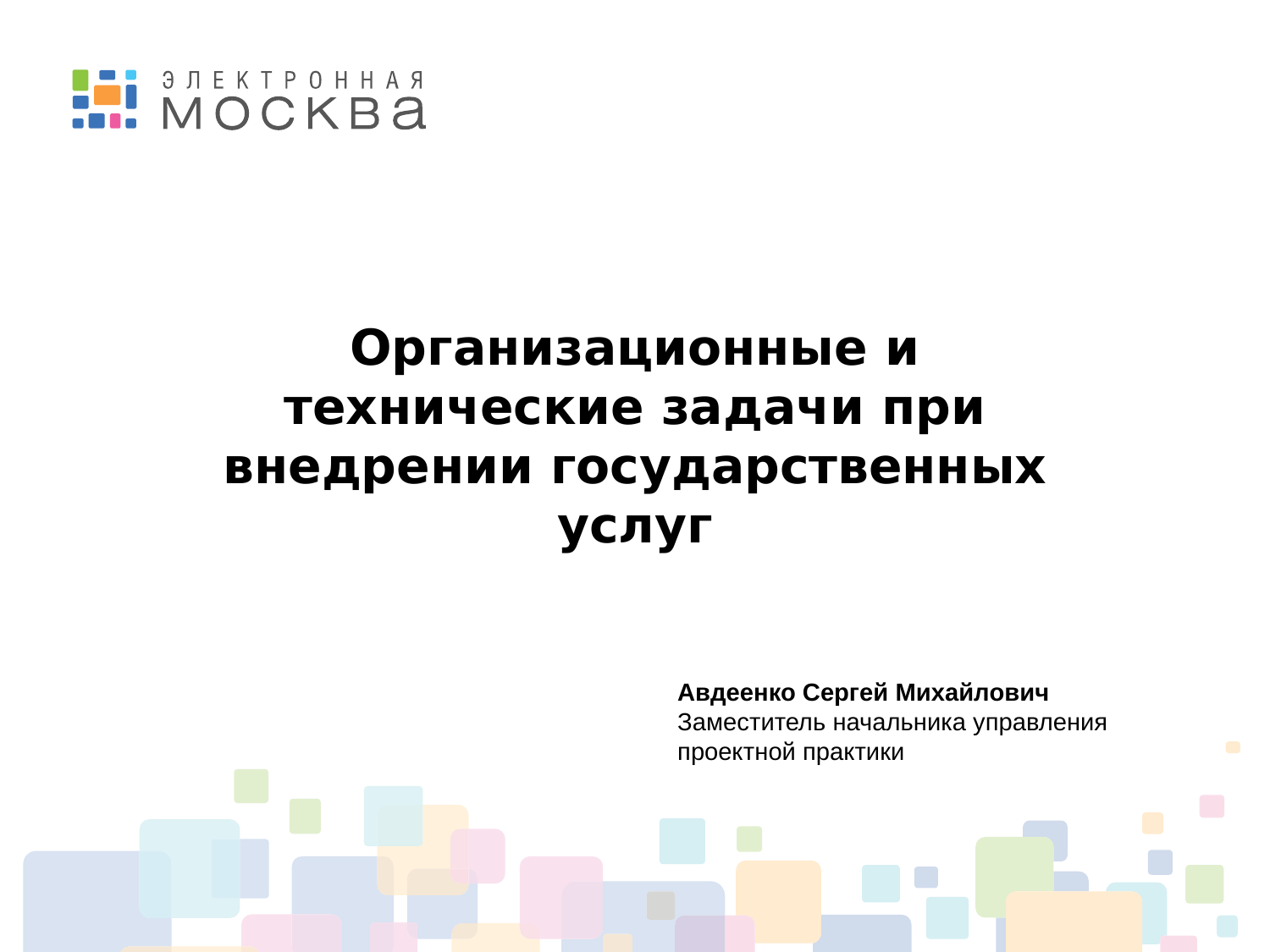

Организационные и технические задачи при внедрении государственных услуг
Авдеенко Сергей Михайлович
Заместитель начальника управления проектной практики